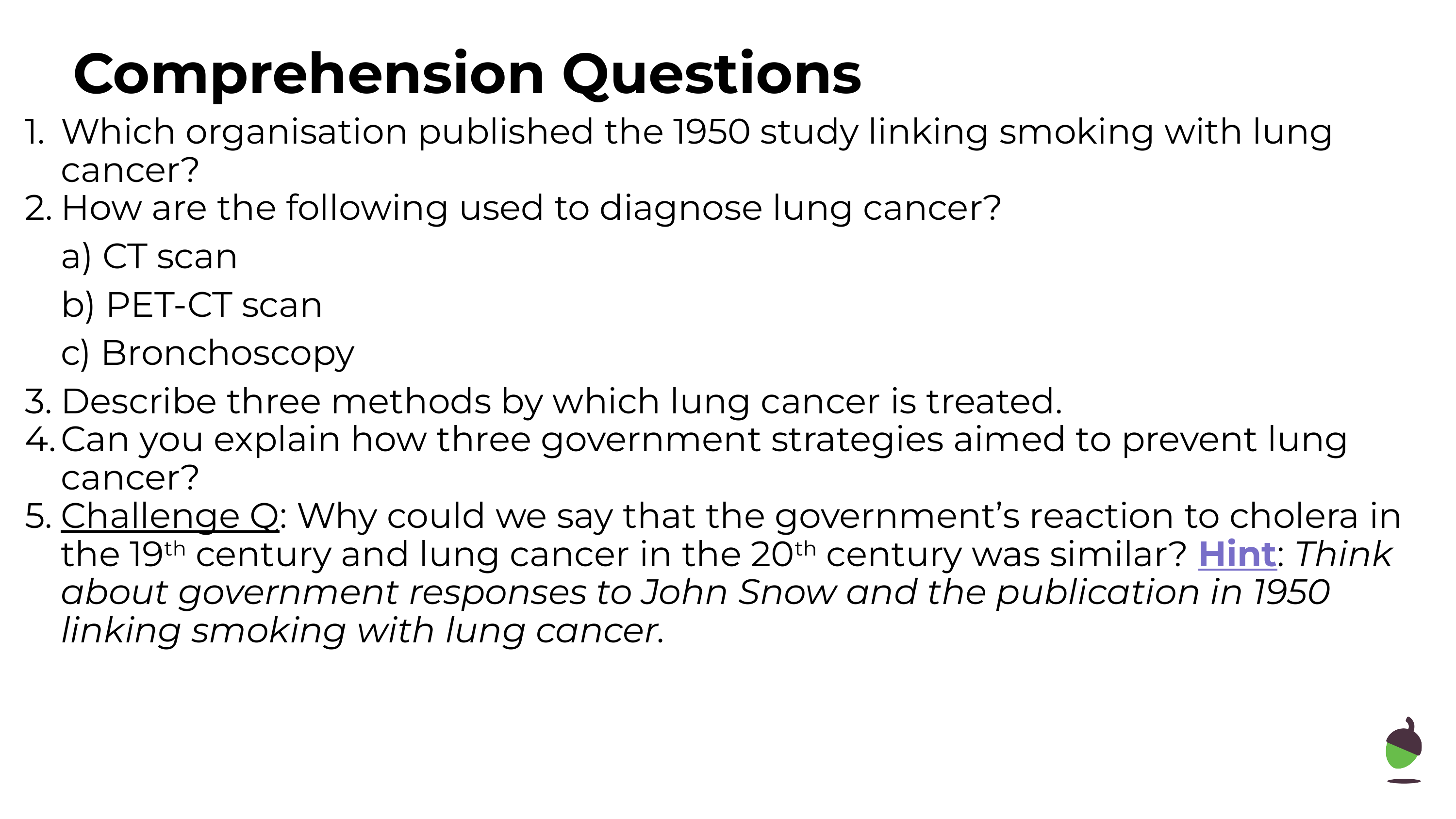

# Comprehension Questions
Which organisation published the 1950 study linking smoking with lung cancer?
How are the following used to diagnose lung cancer?
a) CT scan
b) PET-CT scan
c) Bronchoscopy
Describe three methods by which lung cancer is treated.
Can you explain how three government strategies aimed to prevent lung cancer?
Challenge Q: Why could we say that the government’s reaction to cholera in the 19th century and lung cancer in the 20th century was similar? Hint: Think about government responses to John Snow and the publication in 1950 linking smoking with lung cancer.

14